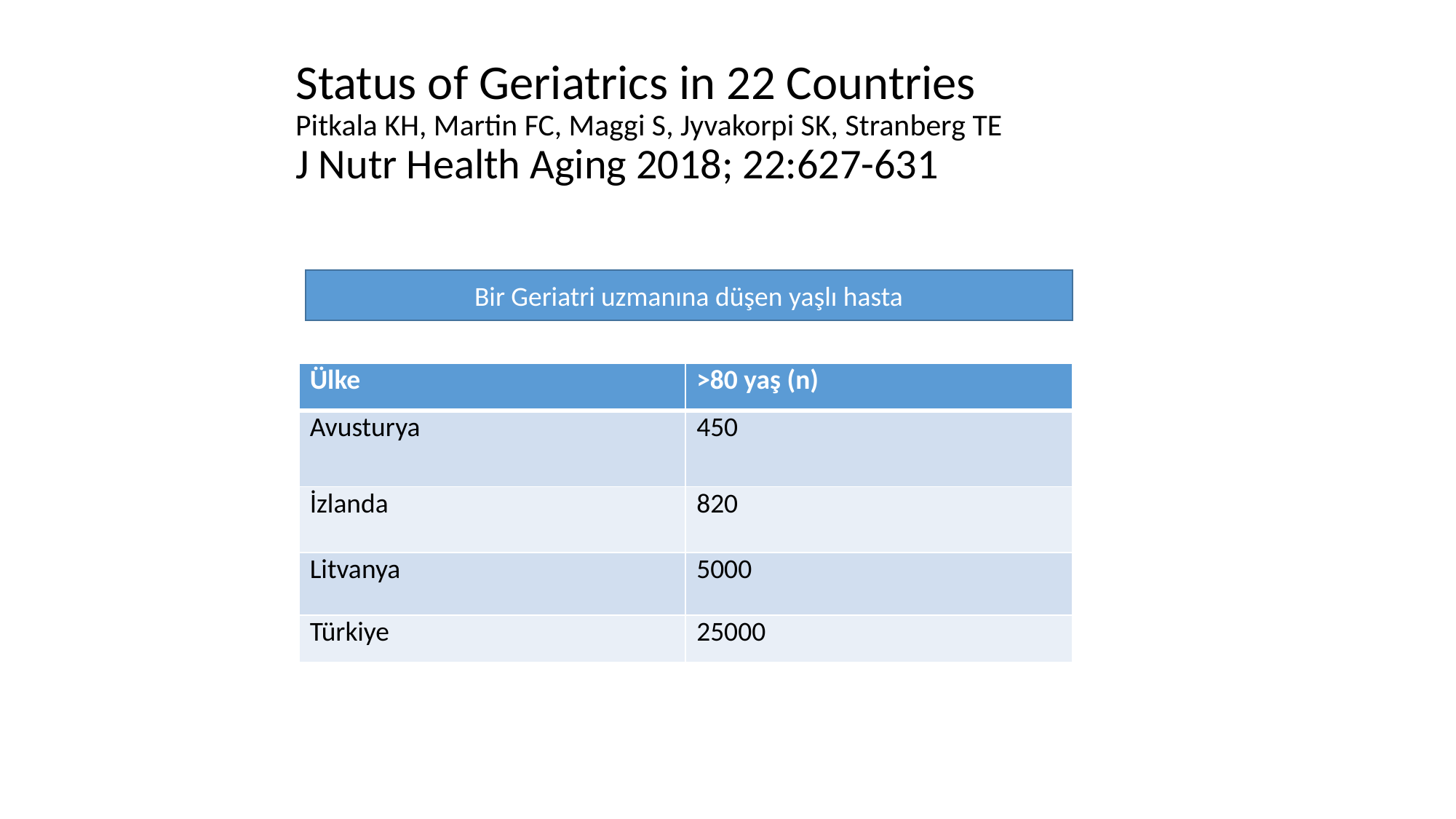

# Status of Geriatrics in 22 Countries Pitkala KH, Martin FC, Maggi S, Jyvakorpi SK, Stranberg TE J Nutr Health Aging 2018; 22:627-631
Bir Geriatri uzmanına düşen yaşlı hasta
| Ülke | >80 yaş (n) |
| --- | --- |
| Avusturya | 450 |
| İzlanda | 820 |
| Litvanya | 5000 |
| Türkiye | 25000 |